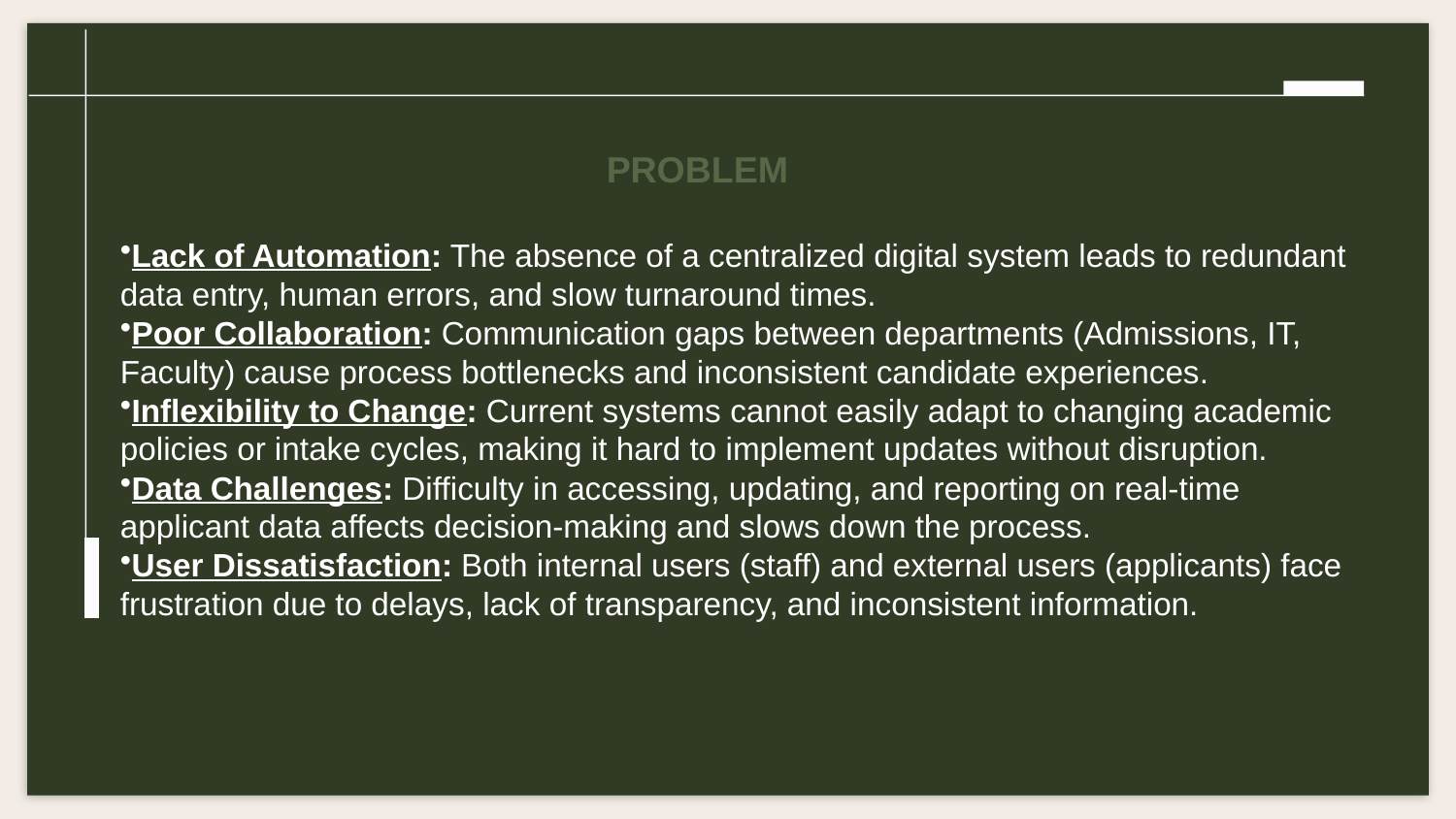

# PROBLEM

Lack of Automation: The absence of a centralized digital system leads to redundant data entry, human errors, and slow turnaround times.
Poor Collaboration: Communication gaps between departments (Admissions, IT, Faculty) cause process bottlenecks and inconsistent candidate experiences.
Inflexibility to Change: Current systems cannot easily adapt to changing academic policies or intake cycles, making it hard to implement updates without disruption.
Data Challenges: Difficulty in accessing, updating, and reporting on real-time applicant data affects decision-making and slows down the process.
User Dissatisfaction: Both internal users (staff) and external users (applicants) face frustration due to delays, lack of transparency, and inconsistent information.